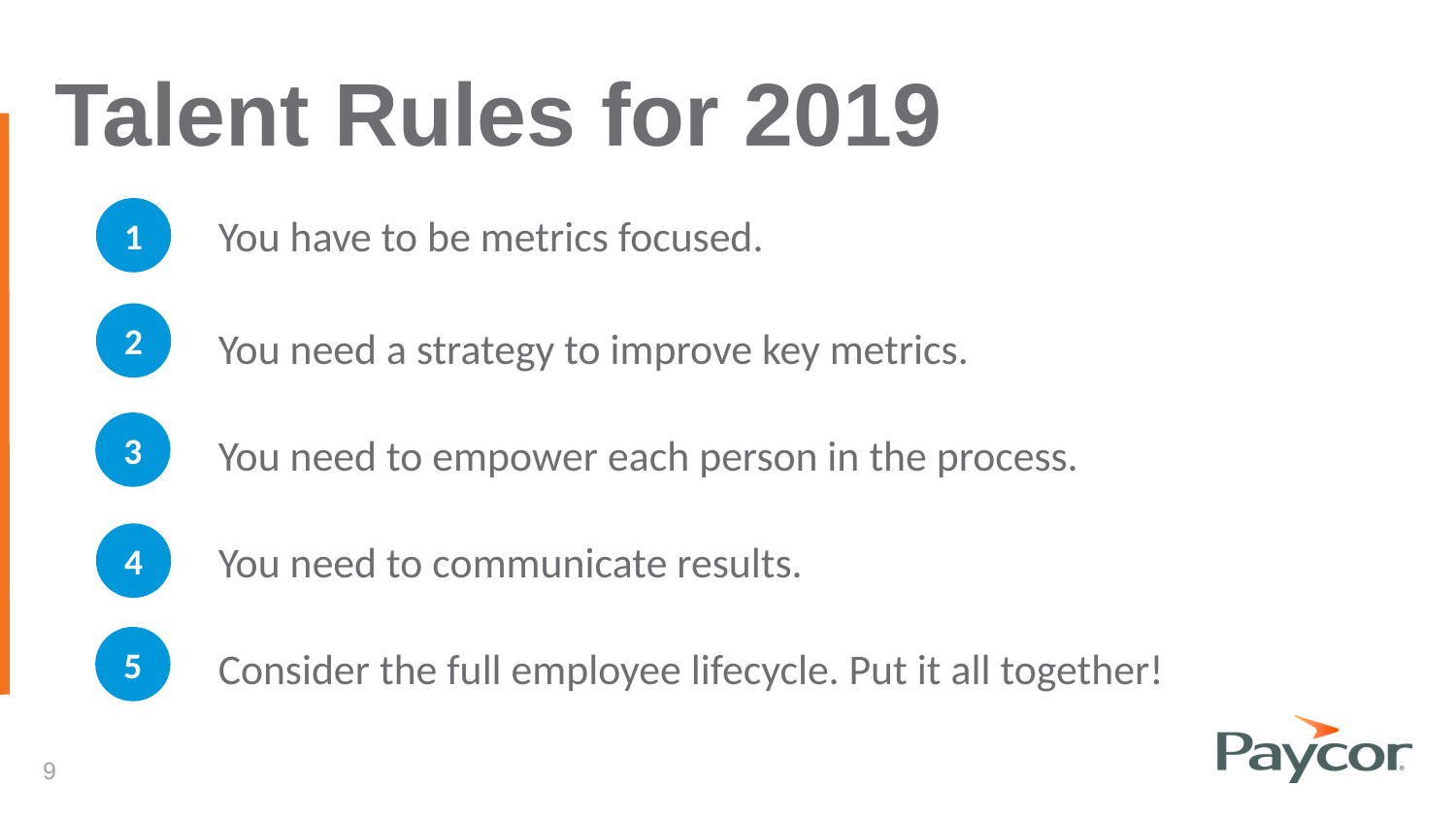

Talent Rules for 2019
1
You have to be metrics focused.
You need a strategy to improve key metrics.
You need to empower each person in the process.
You need to communicate results.
Consider the full employee lifecycle. Put it all together!

2
3
4
5
9